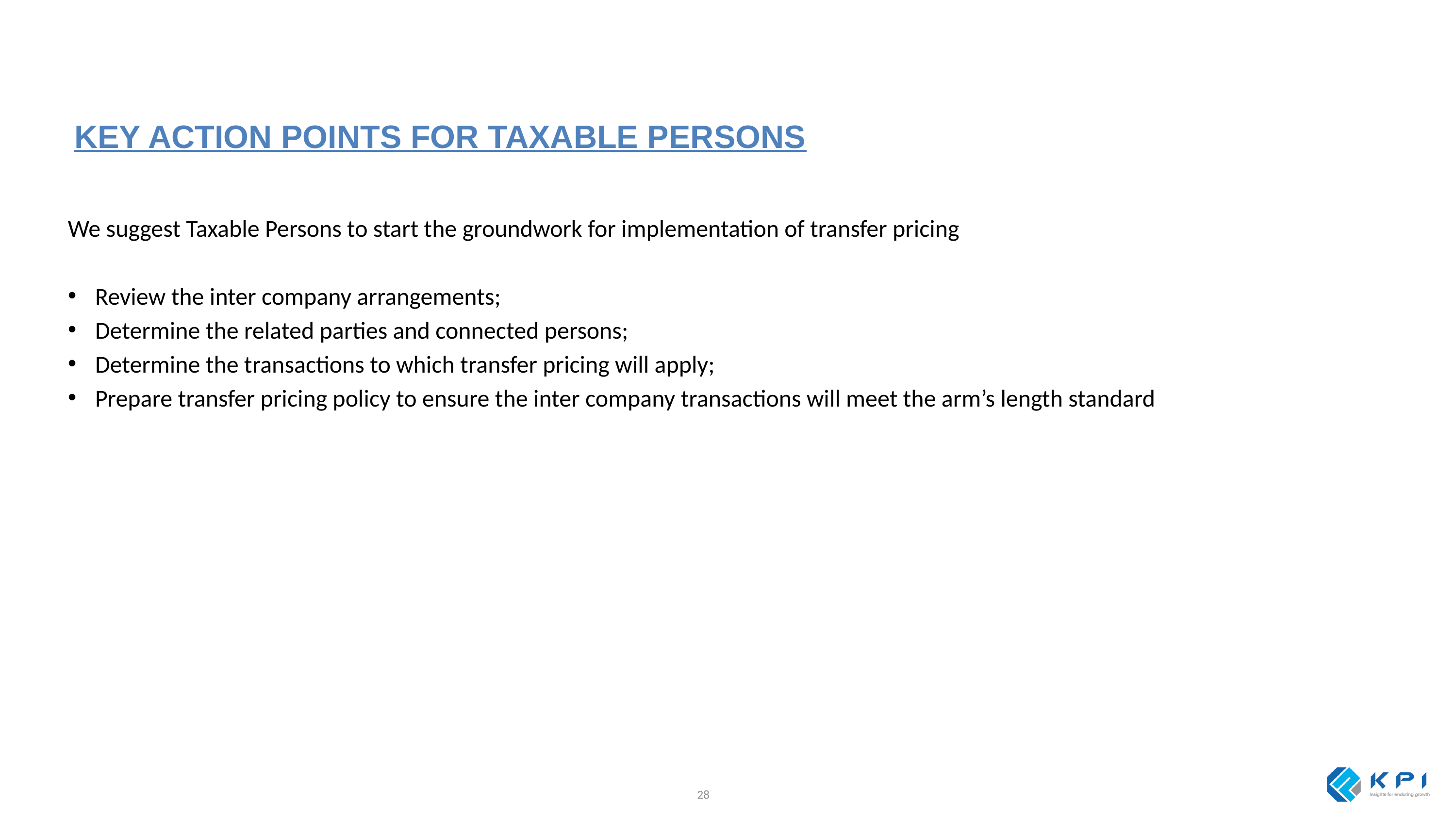

KEY ACTION POINTS FOR TAXABLE PERSONS
We suggest Taxable Persons to start the groundwork for implementation of transfer pricing

Review the inter company arrangements;
Determine the related parties and connected persons;
Determine the transactions to which transfer pricing will apply;
Prepare transfer pricing policy to ensure the inter company transactions will meet the arm’s length standard

28